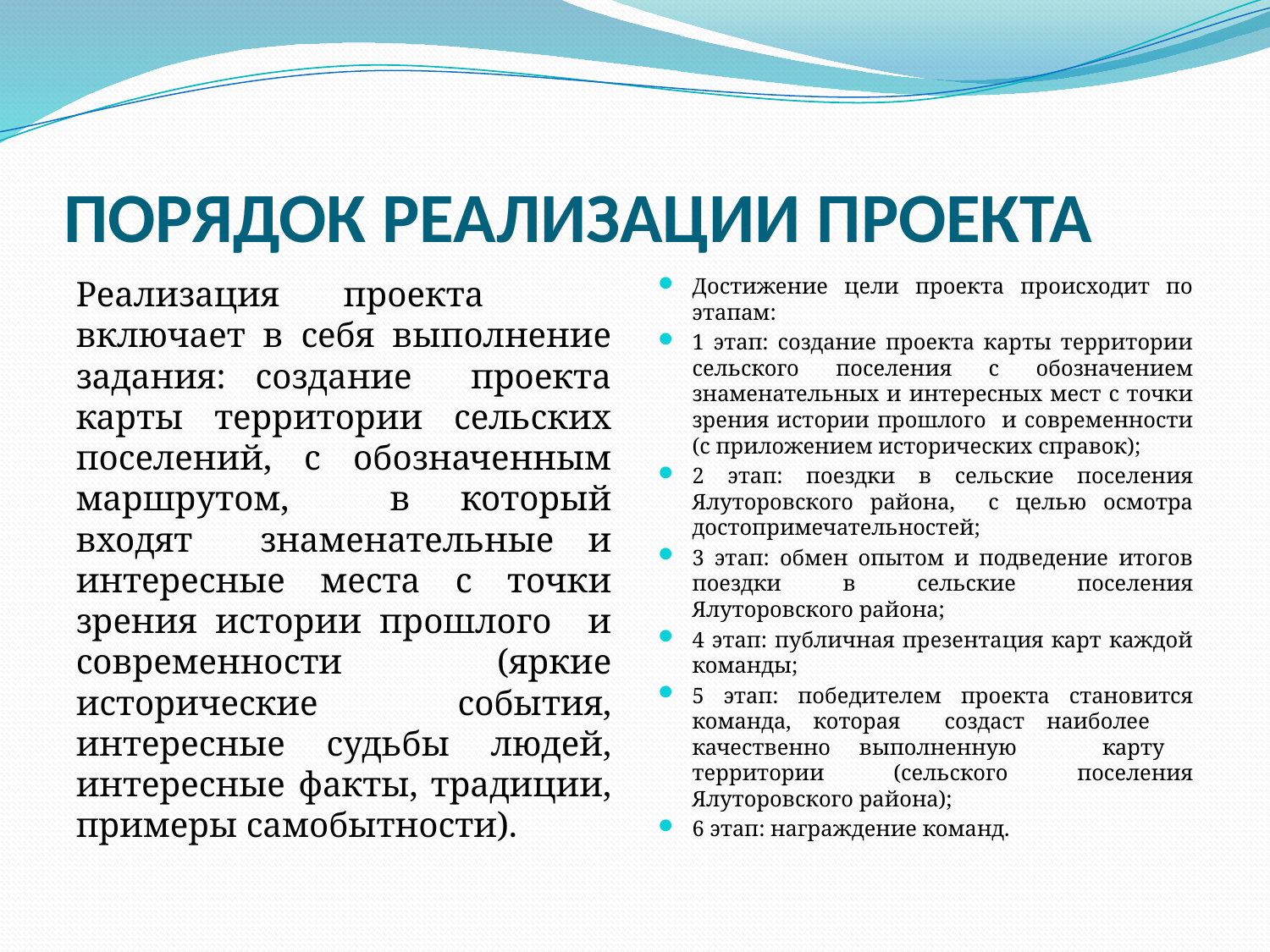

# ПОРЯДОК РЕАЛИЗАЦИИ ПРОЕКТА
Реализация проекта   включает в себя выполнение задания: создание  проекта карты   территории   сельских поселений, с обозначенным маршрутом,  в который входят  знаменательные и интересные места с точки зрения истории прошлого  и современности (яркие исторические события, интересные судьбы людей, интересные факты, традиции, примеры самобытности).

Достижение цели проекта происходит по этапам:
1 этап: создание проекта карты территории сельского поселения с обозначением знаменательных и интересных мест с точки зрения истории прошлого  и современности (с приложением исторических справок);
2 этап: поездки в сельские поселения Ялуторовского района,  с целью осмотра достопримечательностей;
3 этап: обмен опытом и подведение итогов поездки в сельские поселения Ялуторовского района;
4 этап: публичная презентация карт каждой команды;
5 этап: победителем проекта становится команда, которая  создаст наиболее   качественно выполненную   карту  территории (сельского поселения Ялуторовского района);
6 этап: награждение команд.